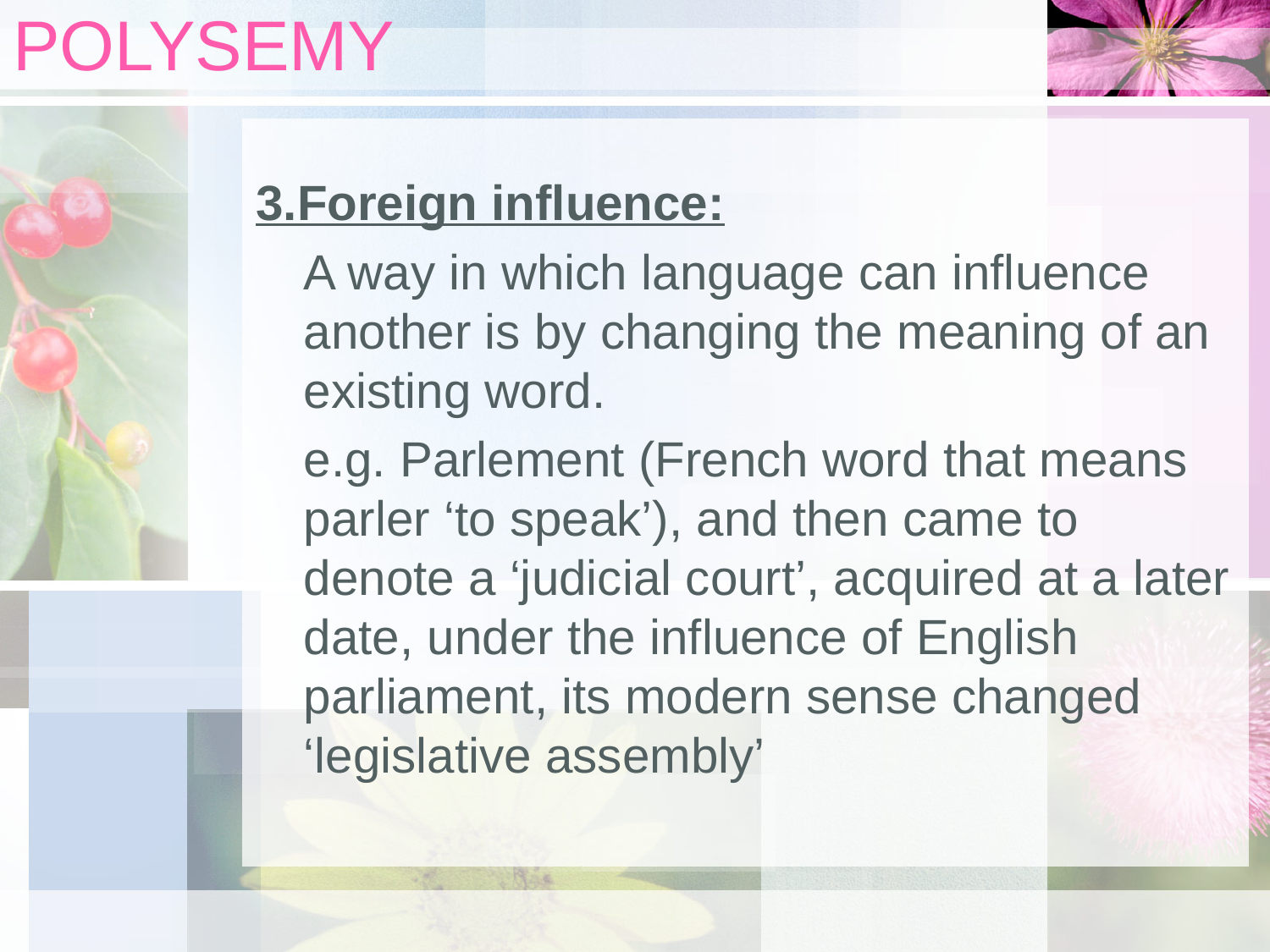

# POLYSEMY
3.Foreign influence:
	A way in which language can influence another is by changing the meaning of an existing word.
	e.g. Parlement (French word that means parler ‘to speak’), and then came to denote a ‘judicial court’, acquired at a later date, under the influence of English parliament, its modern sense changed ‘legislative assembly’